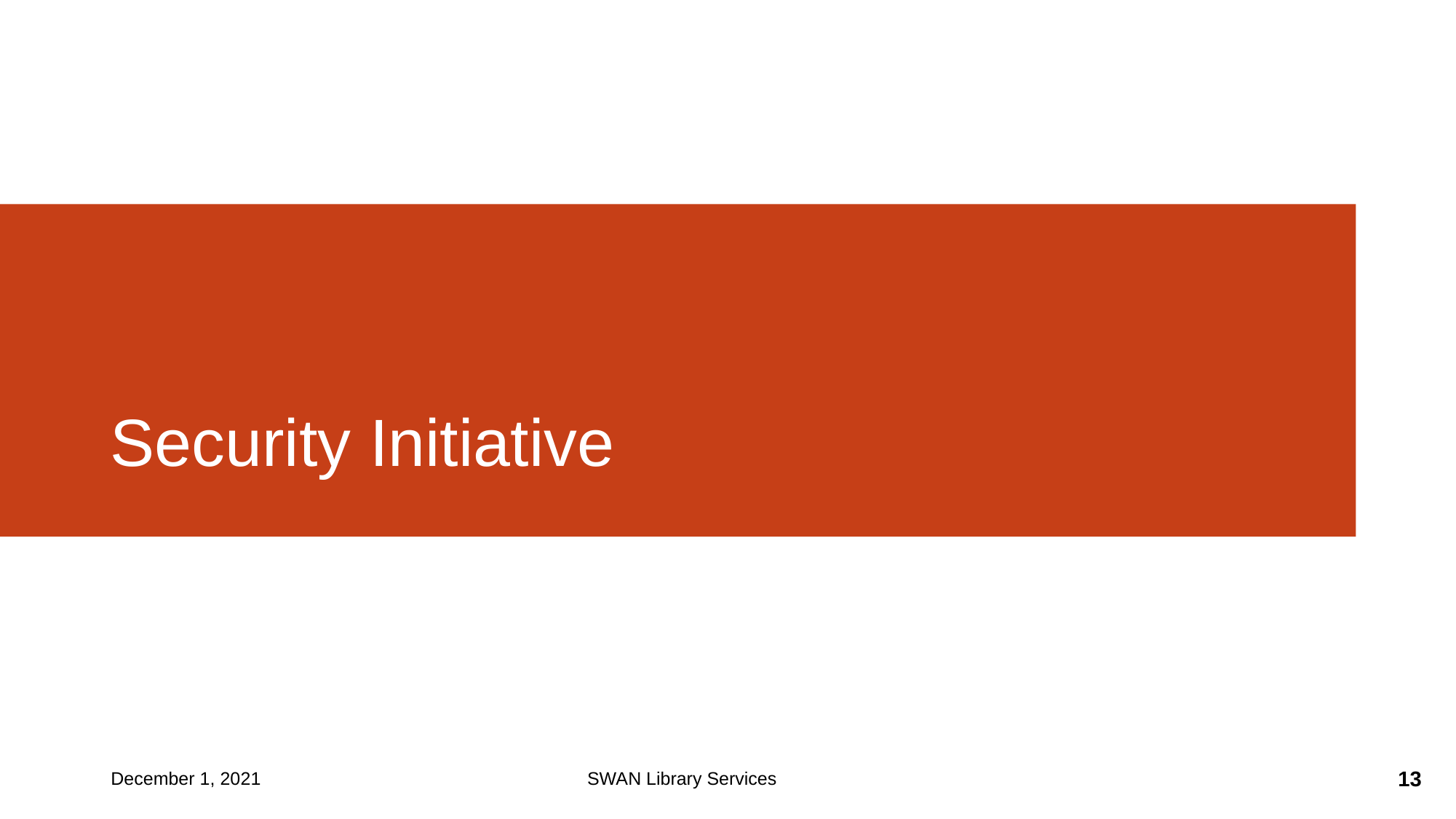

# Security Initiative

December 1, 2021
13
SWAN Library Services